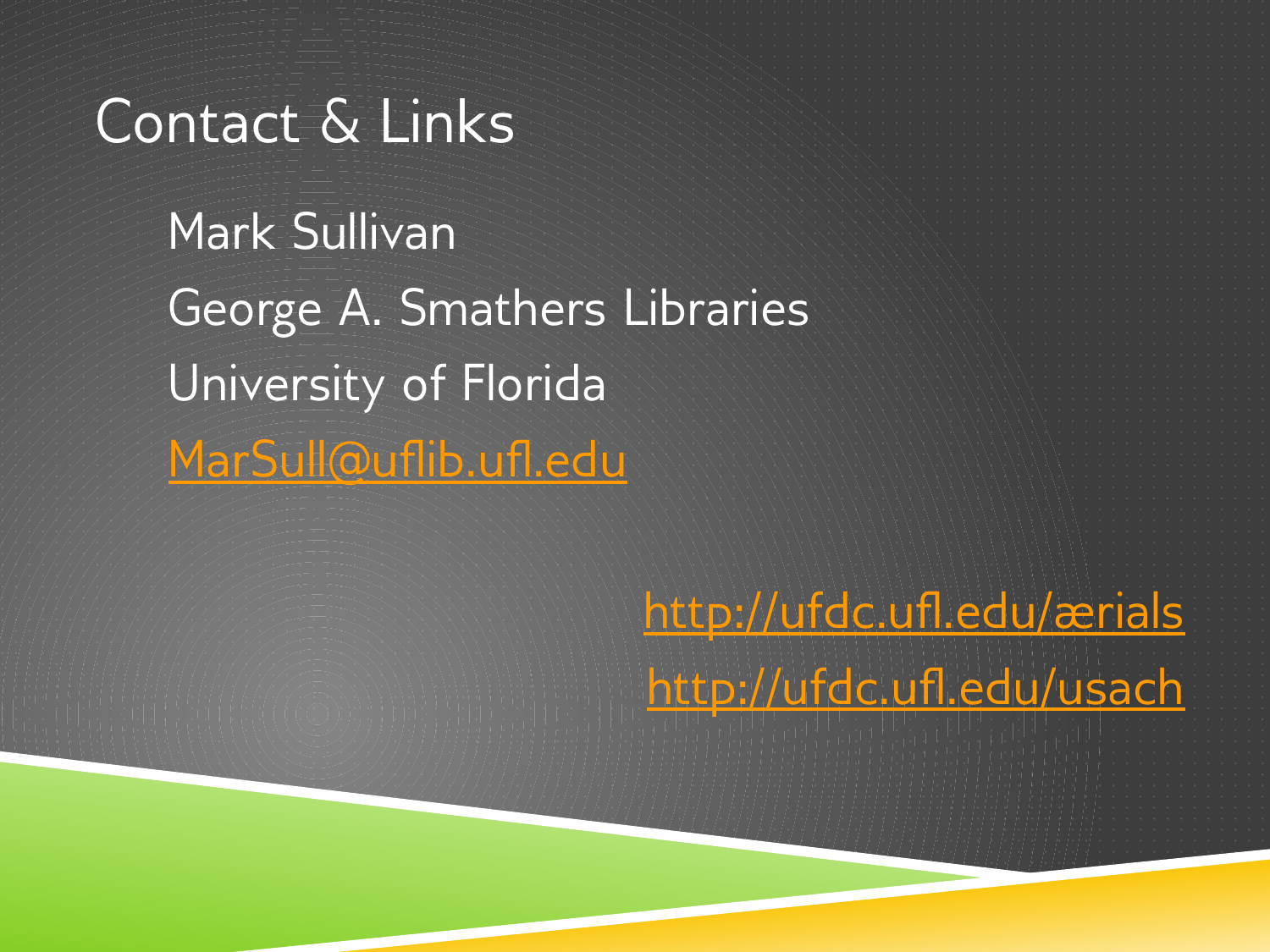

# Contact & Links
Mark Sullivan
George A. Smathers Libraries
University of Florida
MarSull@uflib.ufl.edu

http://ufdc.ufl.edu/aerials
http://ufdc.ufl.edu/usach